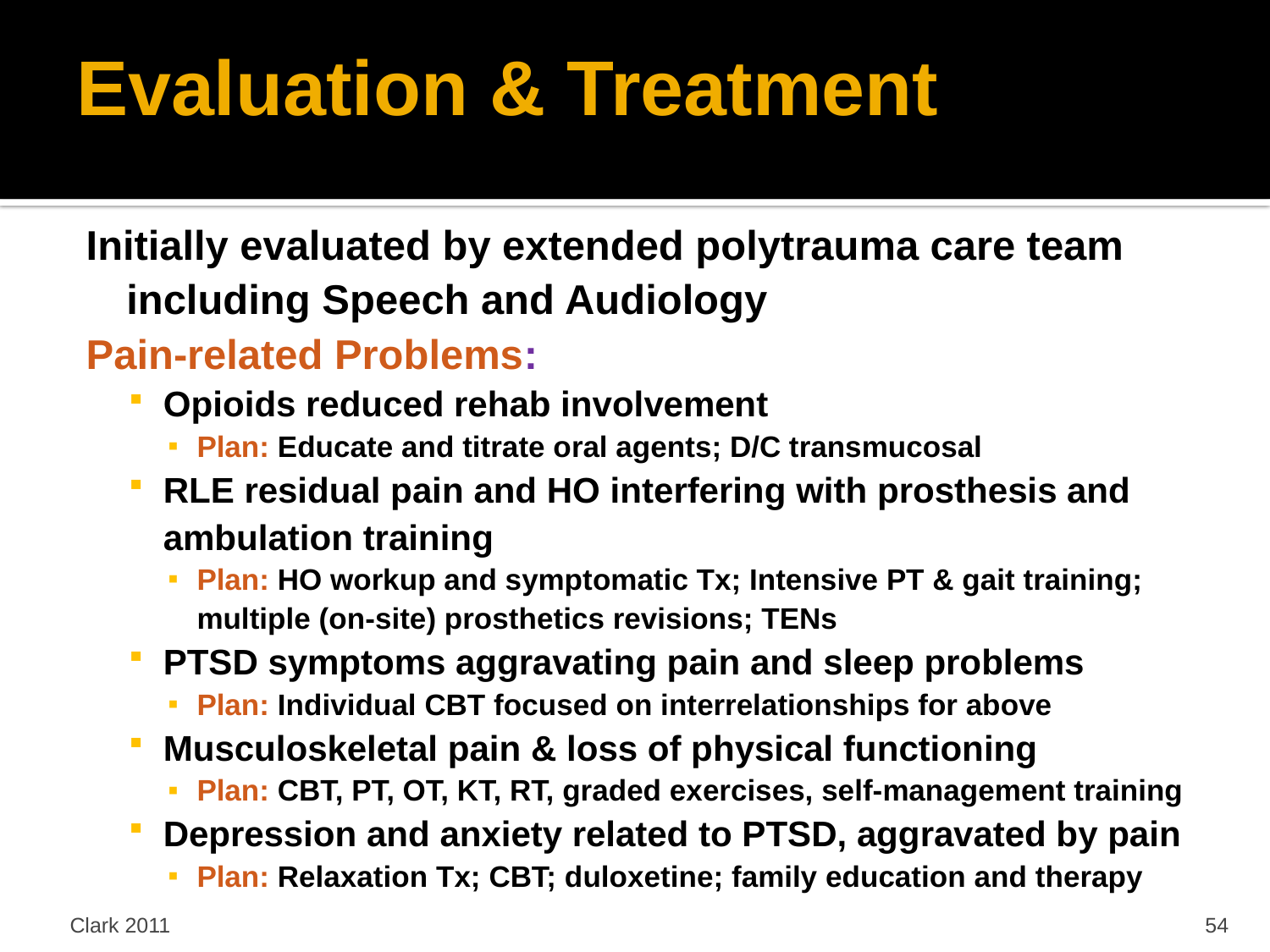

# Evaluation & Treatment
Initially evaluated by extended polytrauma care team including Speech and Audiology
Pain-related Problems:
Opioids reduced rehab involvement
Plan: Educate and titrate oral agents; D/C transmucosal
RLE residual pain and HO interfering with prosthesis and ambulation training
Plan: HO workup and symptomatic Tx; Intensive PT & gait training; multiple (on-site) prosthetics revisions; TENs
PTSD symptoms aggravating pain and sleep problems
Plan: Individual CBT focused on interrelationships for above
Musculoskeletal pain & loss of physical functioning
Plan: CBT, PT, OT, KT, RT, graded exercises, self-management training
Depression and anxiety related to PTSD, aggravated by pain
Plan: Relaxation Tx; CBT; duloxetine; family education and therapy

Clark 2011
54